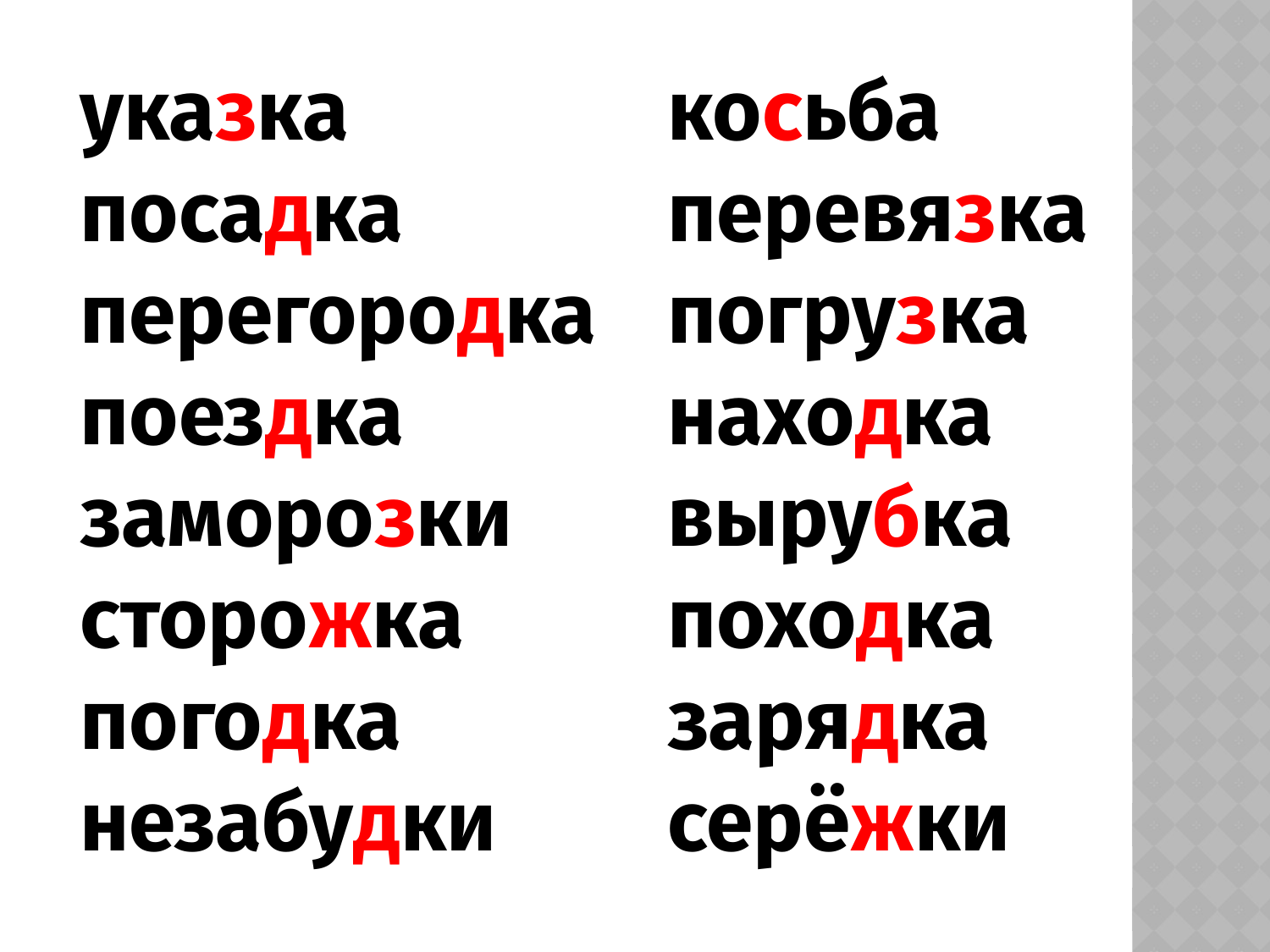

указка
посадка
перегородка
поездка
заморозки
сторожка
погодка
незабудки
косьба
перевязка
погрузка
находка
вырубка
походка
зарядка
серёжки